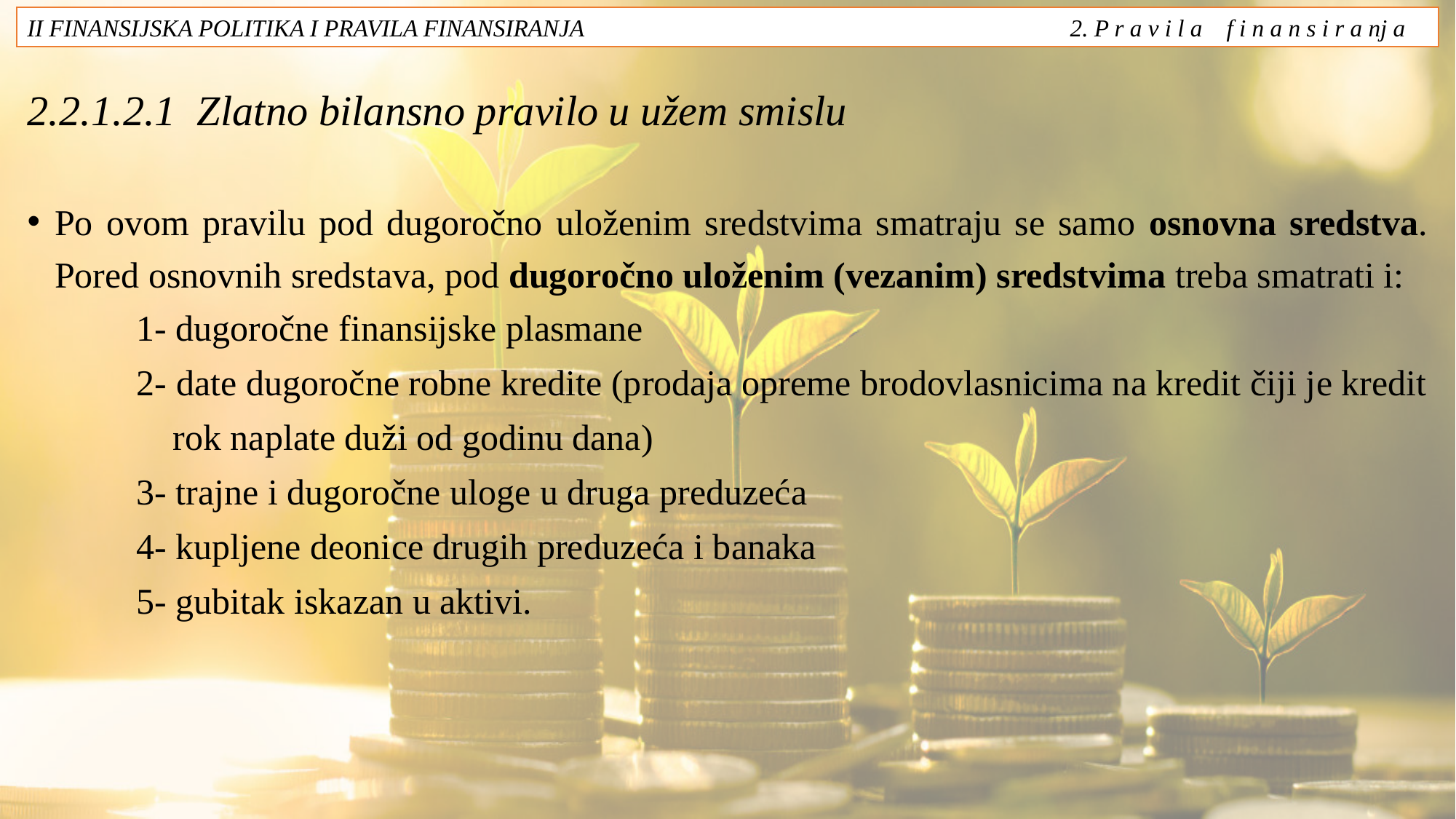

II FINANSIJSKA POLITIKA I PRAVILA FINANSIRANJA                                                                                 2. P r a v i l a    f i n a n s i r a nj a
# 2.2.1.2.1  Zlatno bilansno pravilo u užem smislu
Po ovom pravilu pod dugoročno uloženim sredstvima smatraju se samo osnovna sredstva. Pored osnovnih sredstava, pod dugoročno uloženim (vezanim) sredstvima treba smatrati i:
 	1- dugoročne finansijske plasmane
	2- date dugoročne robne kredite (prodaja opreme brodovlasnicima na kredit čiji je kredit
                rok naplate duži od godinu dana)
 	3- trajne i dugoročne uloge u druga preduzeća
 	4- kupljene deonice drugih preduzeća i banaka
	5- gubitak iskazan u aktivi.